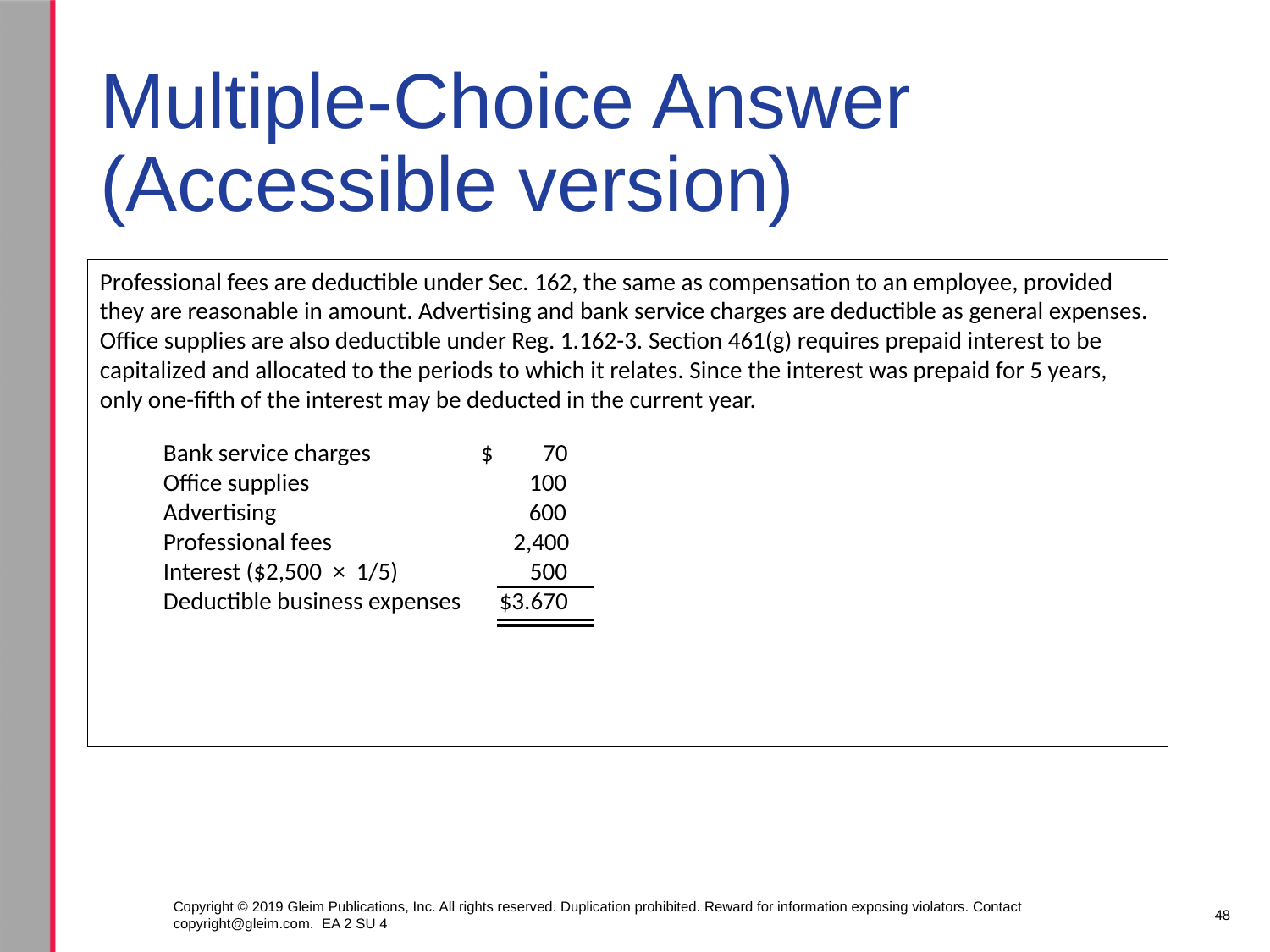

# Multiple-Choice Answer (Accessible version)
Professional fees are deductible under Sec. 162, the same as compensation to an employee, provided they are reasonable in amount. Advertising and bank service charges are deductible as general expenses. Office supplies are also deductible under Reg. 1.162-3. Section 461(g) requires prepaid interest to be capitalized and allocated to the periods to which it relates. Since the interest was prepaid for 5 years, only one-fifth of the interest may be deducted in the current year.

Bank service charges                    $         70
Office supplies                                        100
Advertising                                              600
Professional fees                                 2,400
Interest ($2,500  ×  1/5)                        500
Deductible business expenses       $3.670

48
Copyright © 2019 Gleim Publications, Inc. All rights reserved. Duplication prohibited. Reward for information exposing violators. Contact copyright@gleim.com.  EA 2 SU 4